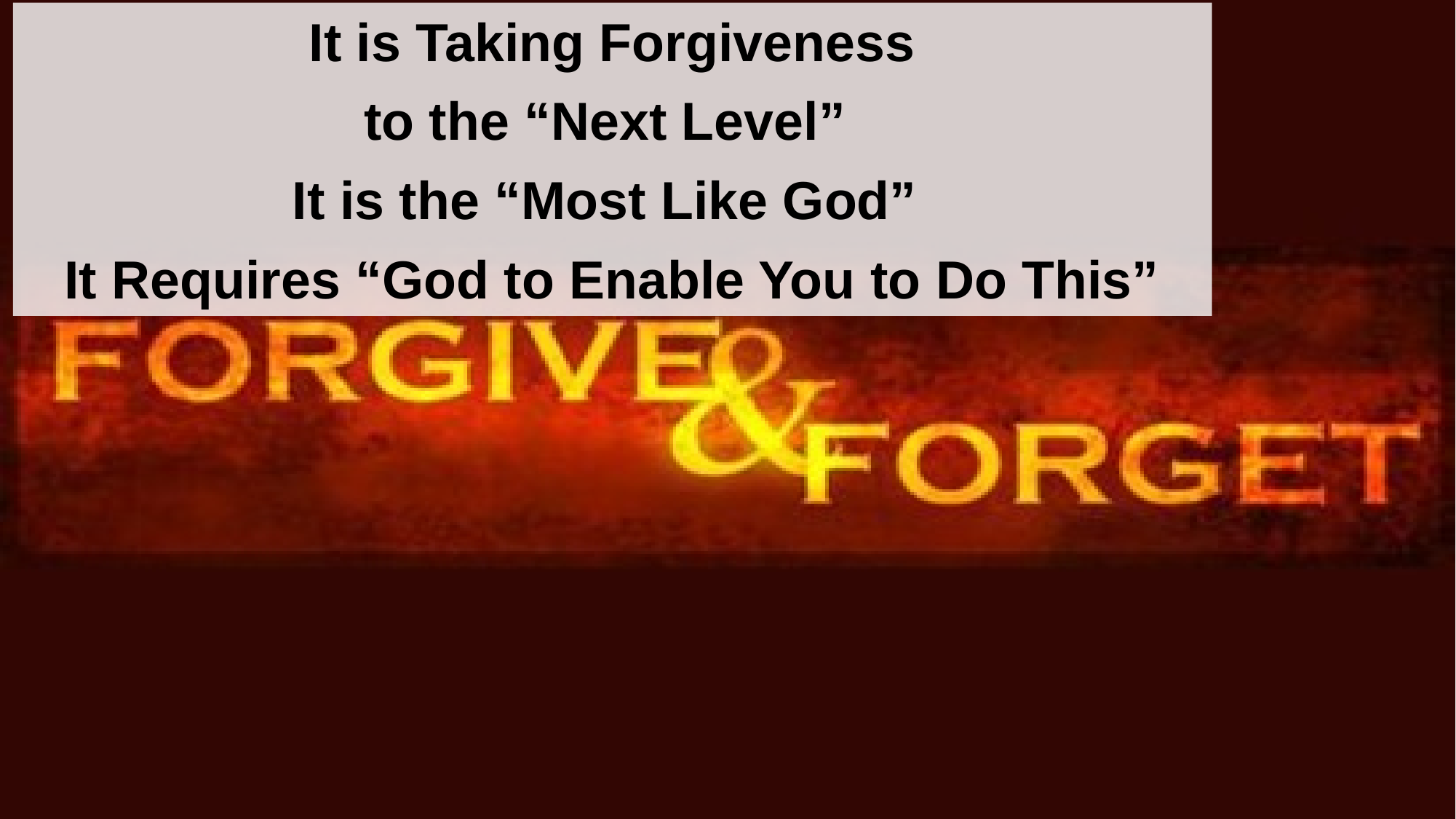

It is Taking Forgiveness
to the “Next Level”
It is the “Most Like God”
It Requires “God to Enable You to Do This”
#